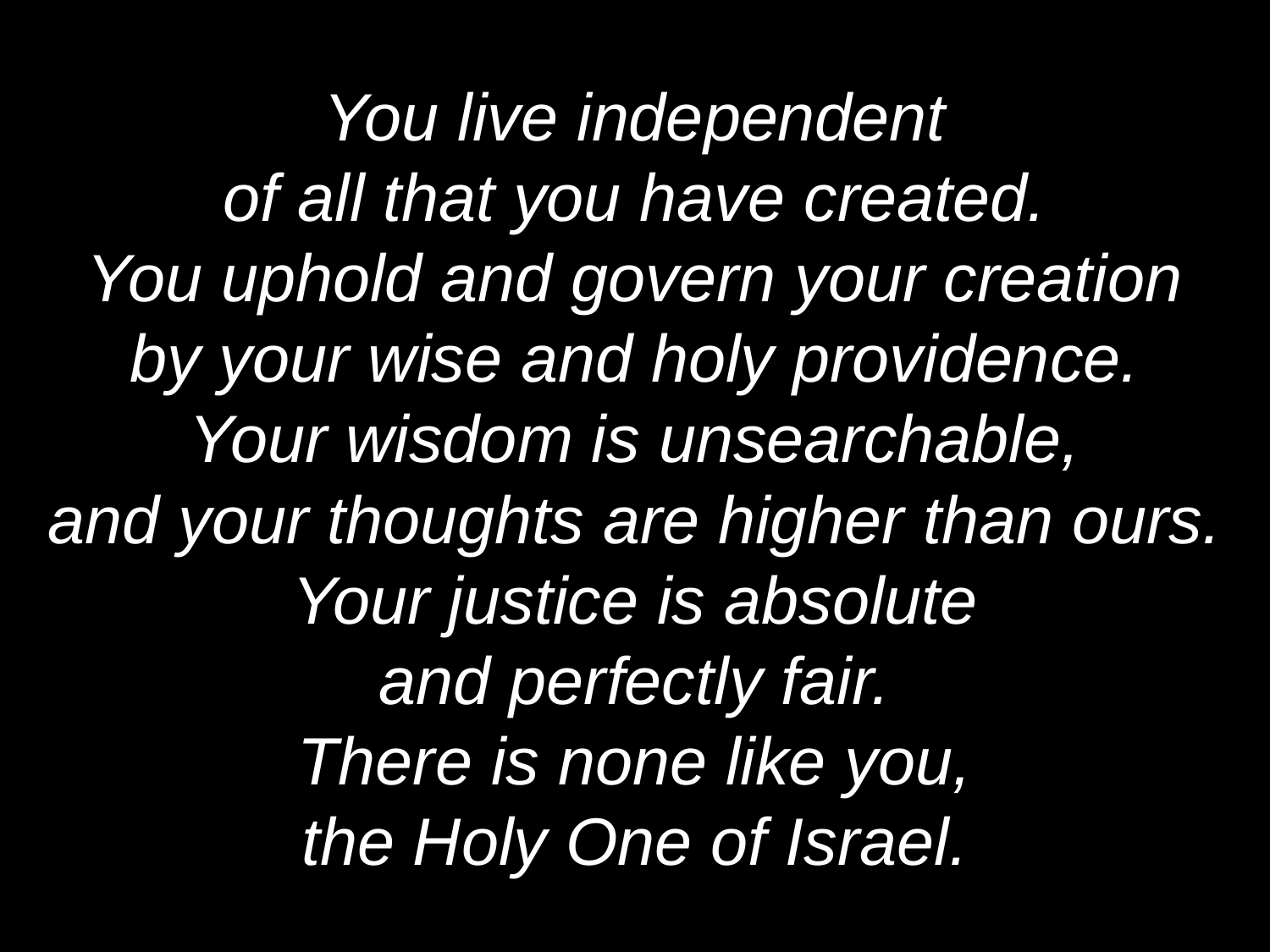

You live independent
of all that you have created.
You uphold and govern your creation
by your wise and holy providence.
Your wisdom is unsearchable,
and your thoughts are higher than ours.
Your justice is absolute
and perfectly fair.
There is none like you,
the Holy One of Israel.